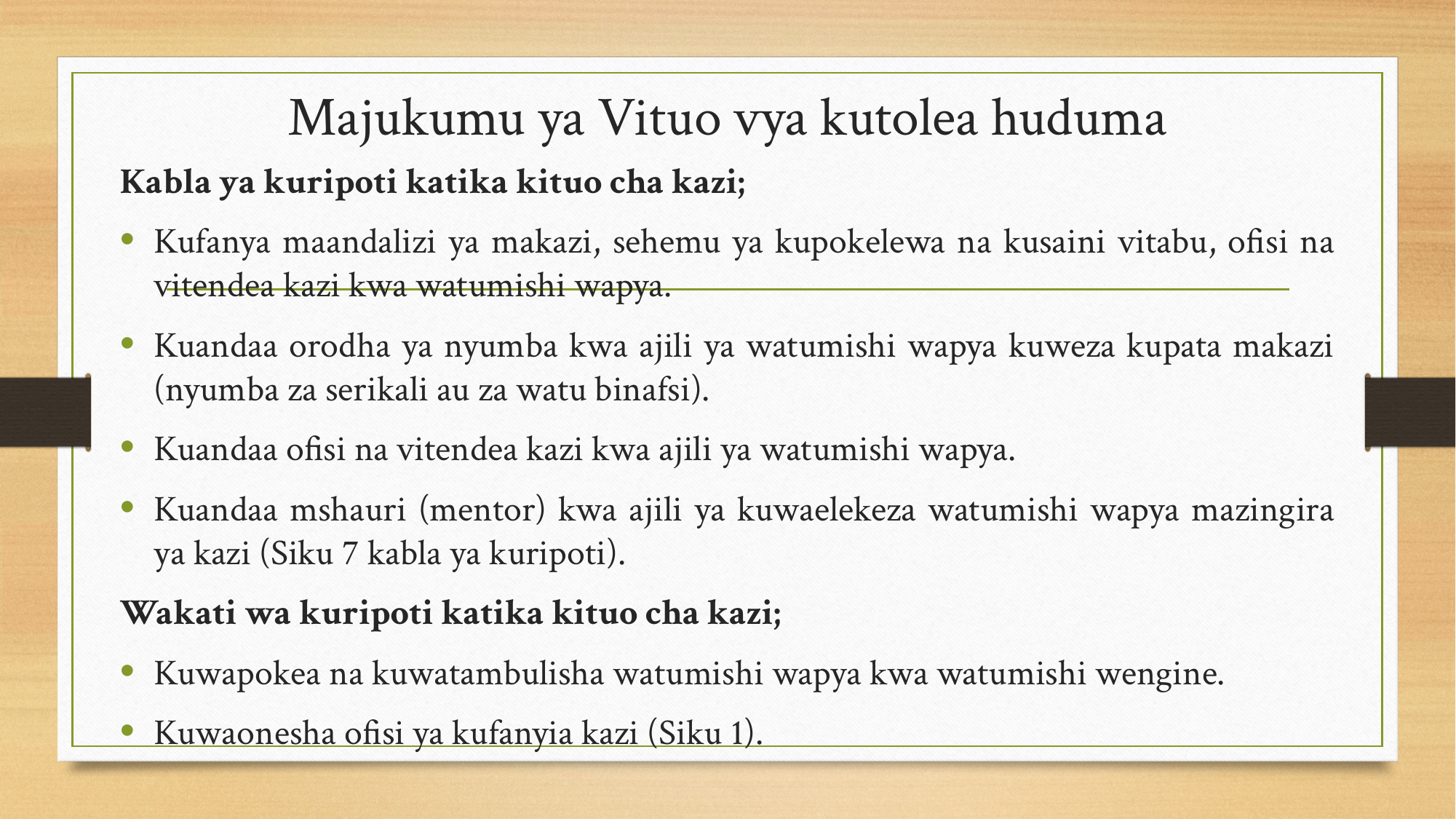

# Majukumu ya Vituo vya kutolea huduma
Kabla ya kuripoti katika kituo cha kazi;
Kufanya maandalizi ya makazi, sehemu ya kupokelewa na kusaini vitabu, ofisi na vitendea kazi kwa watumishi wapya.
Kuandaa orodha ya nyumba kwa ajili ya watumishi wapya kuweza kupata makazi (nyumba za serikali au za watu binafsi).
Kuandaa ofisi na vitendea kazi kwa ajili ya watumishi wapya.
Kuandaa mshauri (mentor) kwa ajili ya kuwaelekeza watumishi wapya mazingira ya kazi (Siku 7 kabla ya kuripoti).
Wakati wa kuripoti katika kituo cha kazi;
Kuwapokea na kuwatambulisha watumishi wapya kwa watumishi wengine.
Kuwaonesha ofisi ya kufanyia kazi (Siku 1).